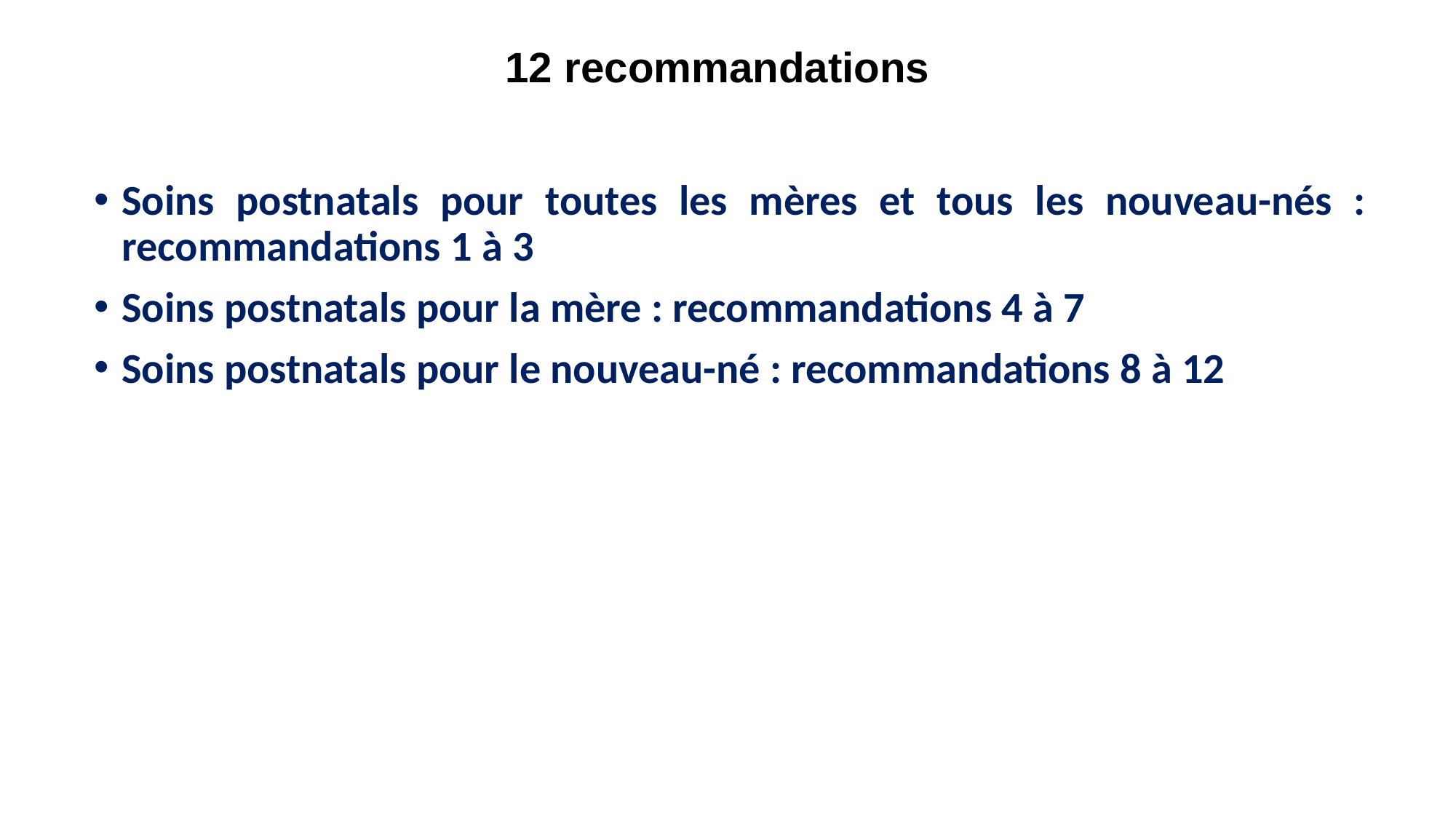

# 12 recommandations
Soins postnatals pour toutes les mères et tous les nouveau-nés : recommandations 1 à 3
Soins postnatals pour la mère : recommandations 4 à 7
Soins postnatals pour le nouveau-né : recommandations 8 à 12